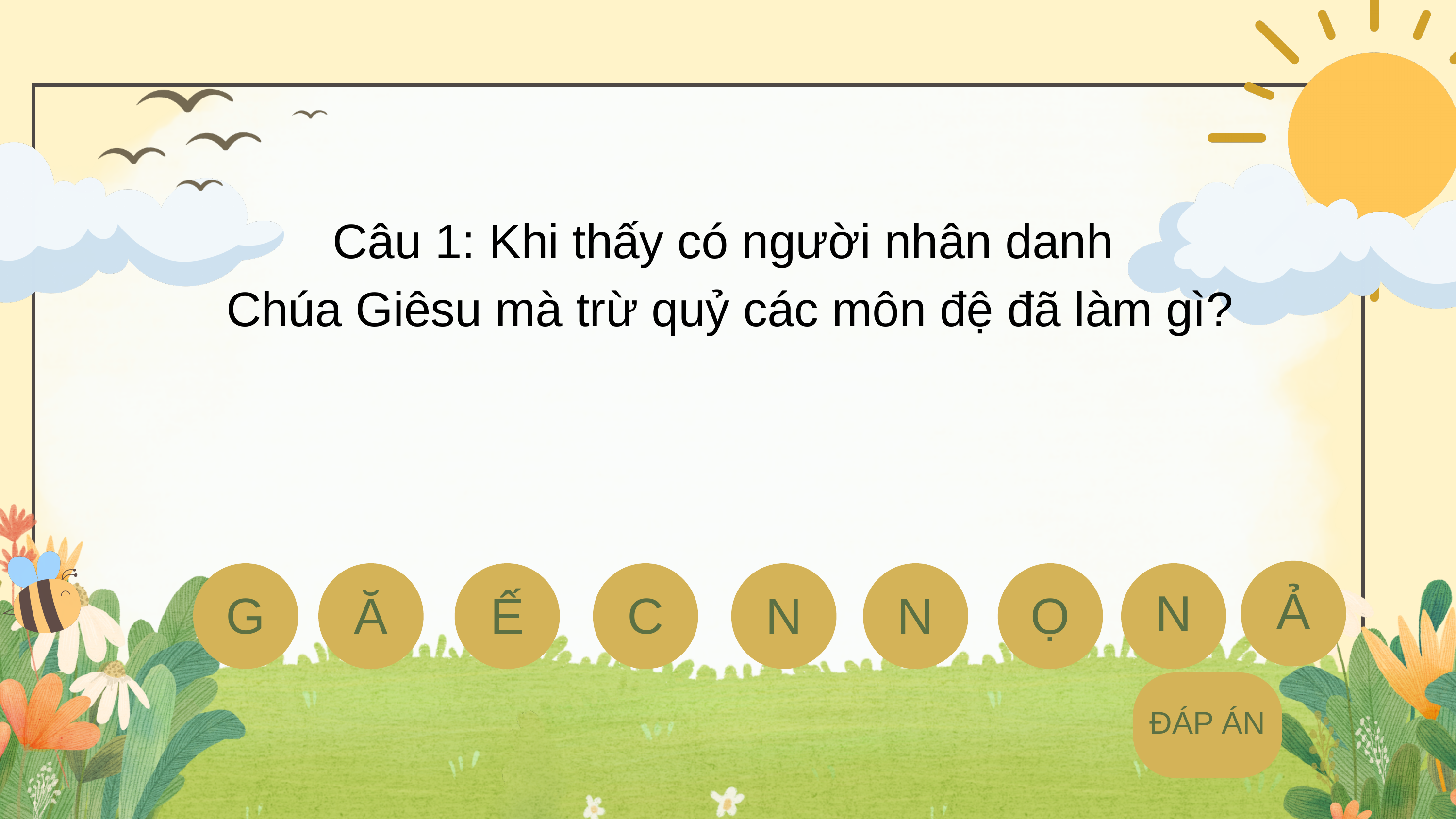

Câu 1: Khi thấy có người nhân danh
Chúa Giêsu mà trừ quỷ các môn đệ đã làm gì?

Ả

Ă

Ế

Ọ

G

C

N

N

N

ĐÁP ÁN